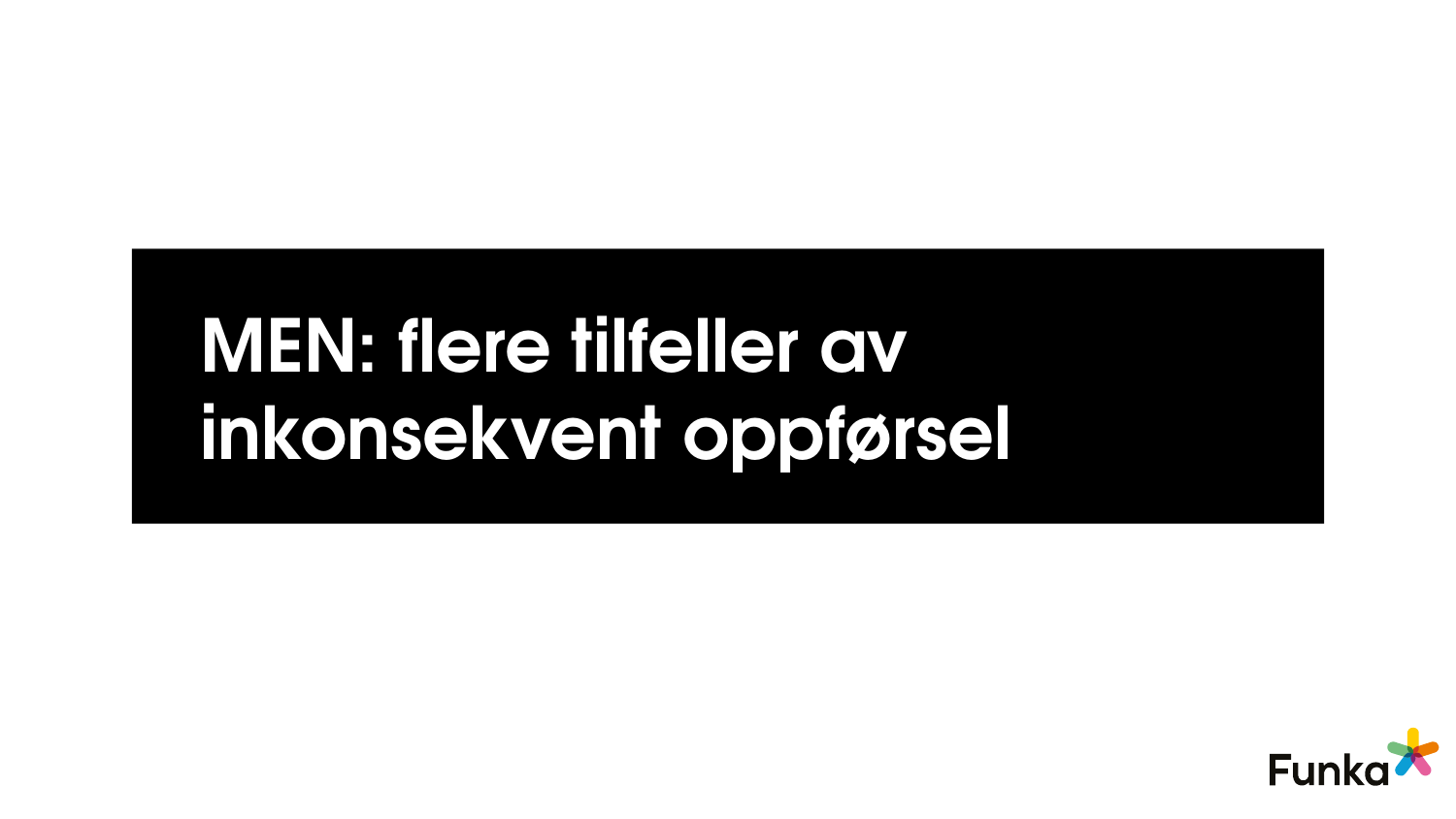

# MEN: flere tilfeller av inkonsekvent oppførsel